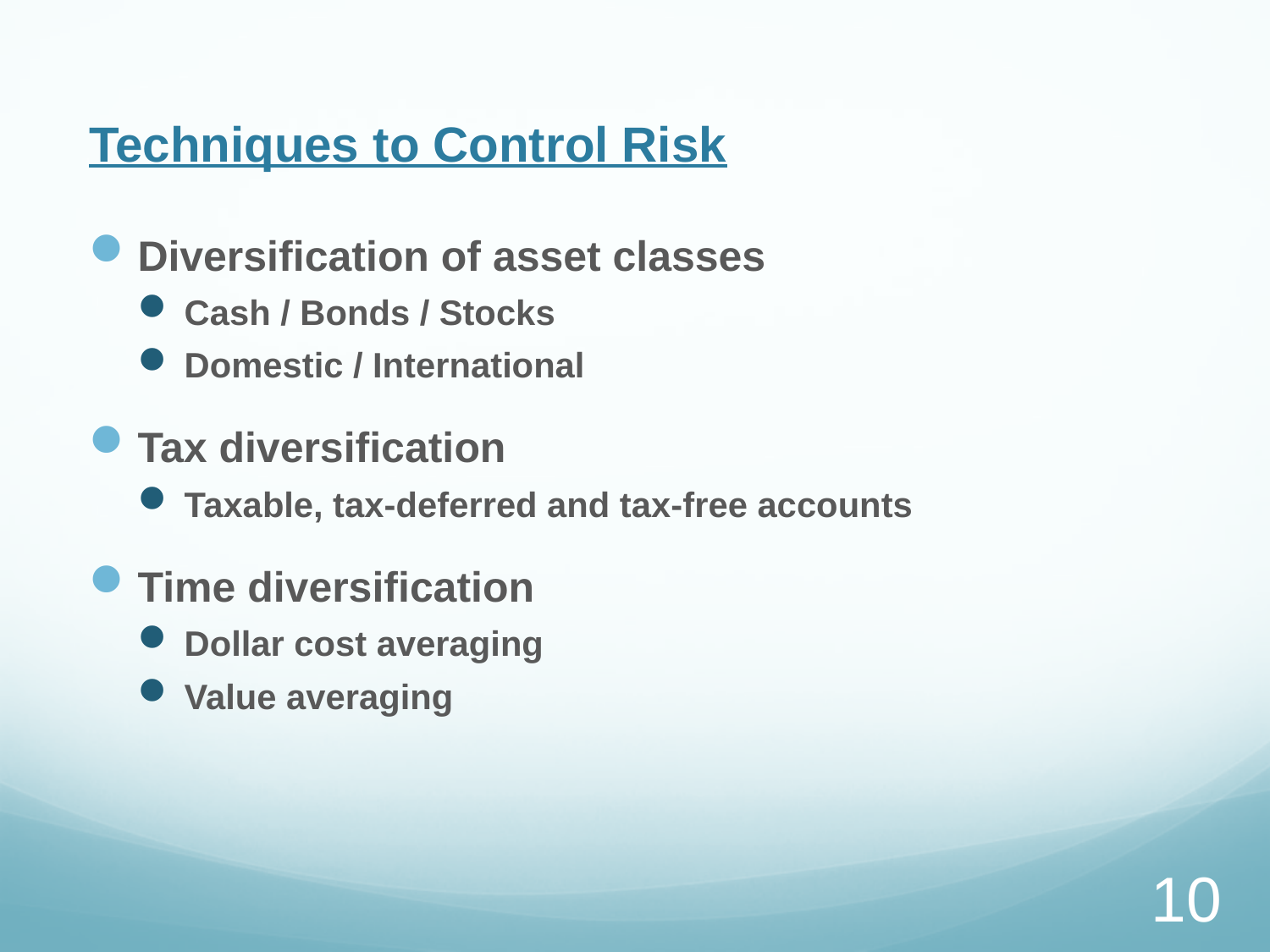

# Techniques to Control Risk
Diversification of asset classes
Cash / Bonds / Stocks
Domestic / International
Tax diversification
Taxable, tax-deferred and tax-free accounts
Time diversification
Dollar cost averaging
Value averaging

10